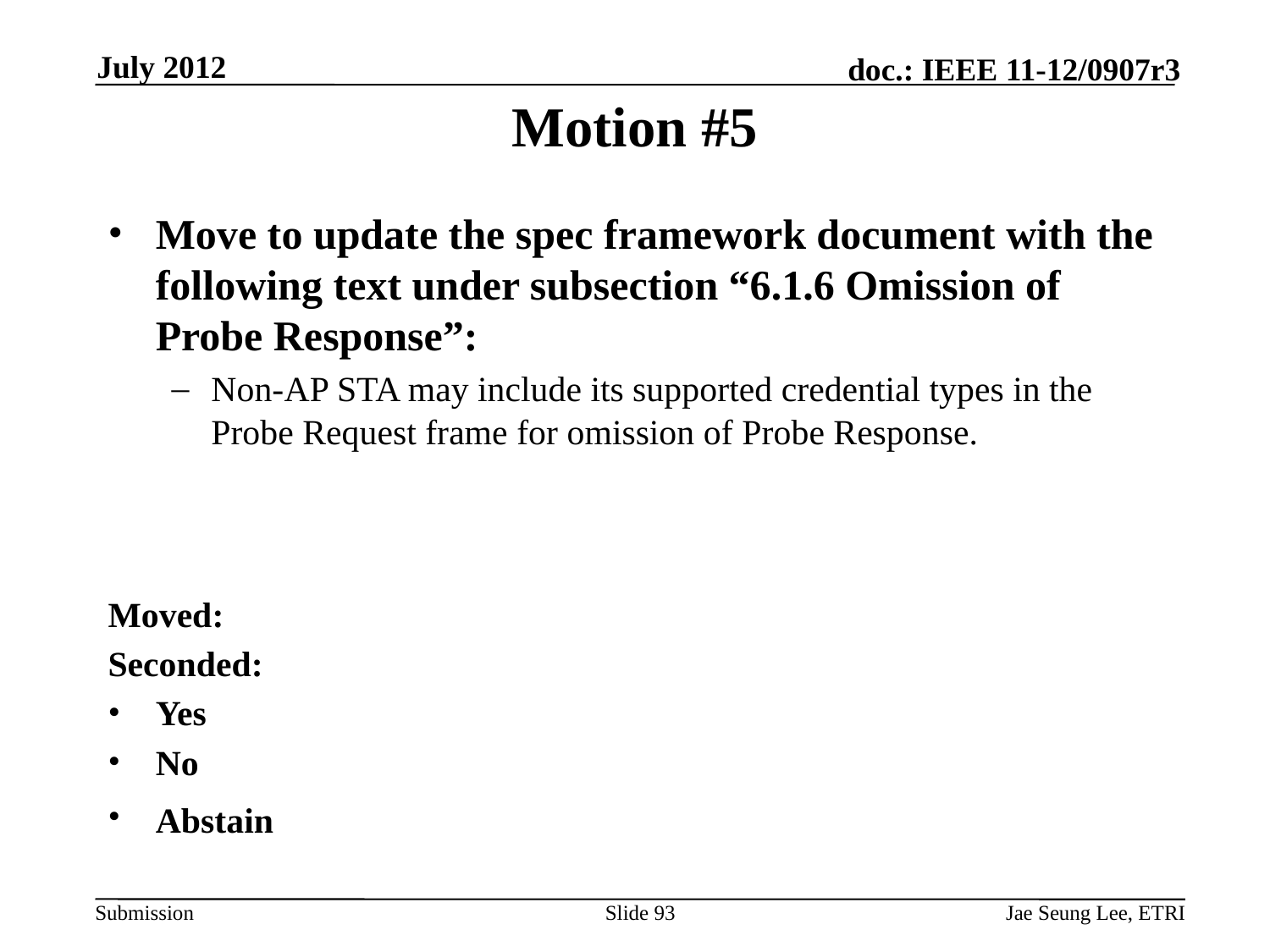

July 2012
Motion #5
Move to update the spec framework document with the following text under subsection “6.1.6 Omission of Probe Response”:
Non-AP STA may include its supported credential types in the Probe Request frame for omission of Probe Response.

Moved:
Seconded:
Yes
No
Abstain

Slide 93
Jae Seung Lee, ETRI